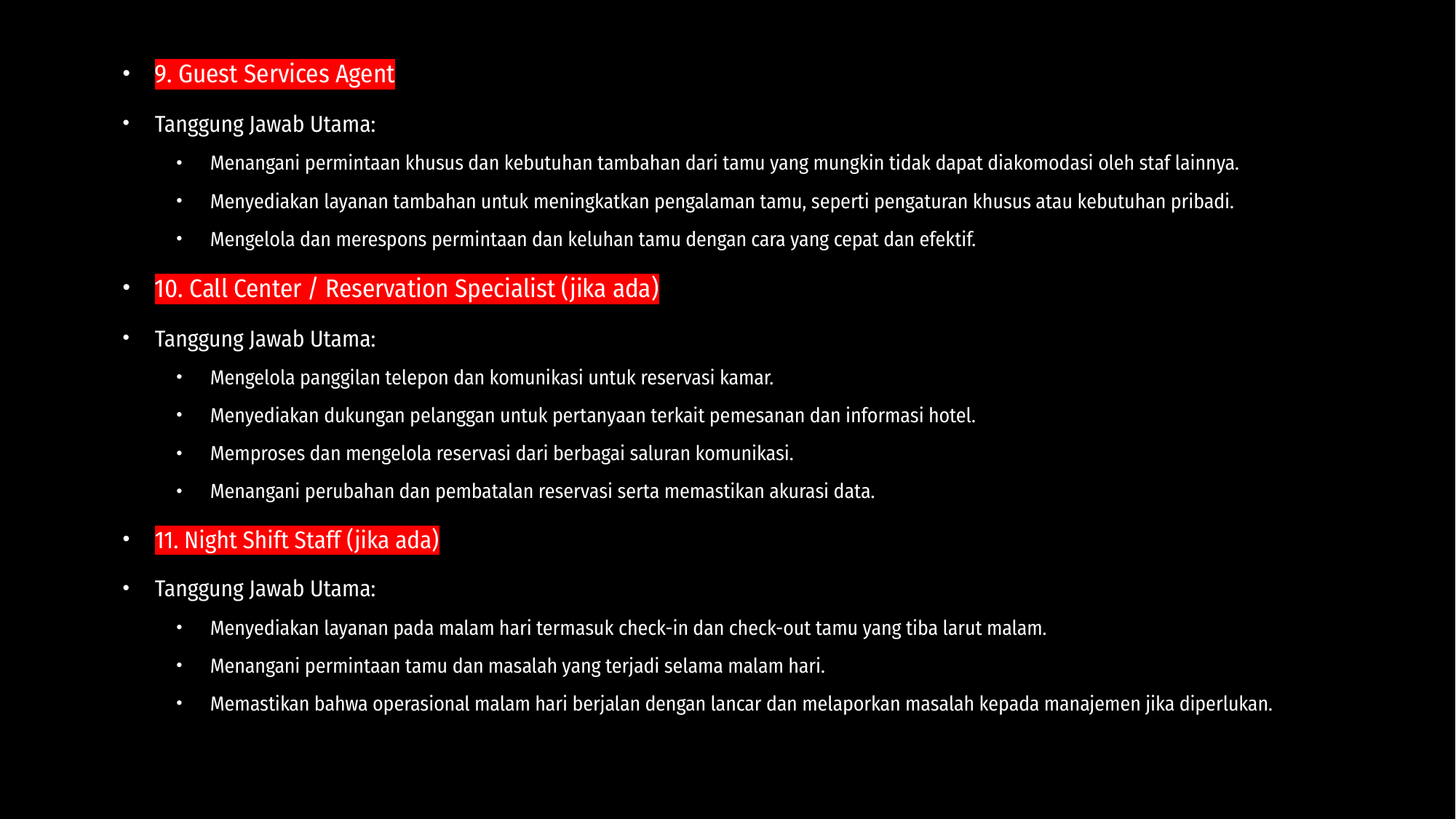

9. Guest Services Agent
Tanggung Jawab Utama:
Menangani permintaan khusus dan kebutuhan tambahan dari tamu yang mungkin tidak dapat diakomodasi oleh staf lainnya.
Menyediakan layanan tambahan untuk meningkatkan pengalaman tamu, seperti pengaturan khusus atau kebutuhan pribadi.
Mengelola dan merespons permintaan dan keluhan tamu dengan cara yang cepat dan efektif.
10. Call Center / Reservation Specialist (jika ada)
Tanggung Jawab Utama:
Mengelola panggilan telepon dan komunikasi untuk reservasi kamar.
Menyediakan dukungan pelanggan untuk pertanyaan terkait pemesanan dan informasi hotel.
Memproses dan mengelola reservasi dari berbagai saluran komunikasi.
Menangani perubahan dan pembatalan reservasi serta memastikan akurasi data.
11. Night Shift Staff (jika ada)
Tanggung Jawab Utama:
Menyediakan layanan pada malam hari termasuk check-in dan check-out tamu yang tiba larut malam.
Menangani permintaan tamu dan masalah yang terjadi selama malam hari.
Memastikan bahwa operasional malam hari berjalan dengan lancar dan melaporkan masalah kepada manajemen jika diperlukan.

#